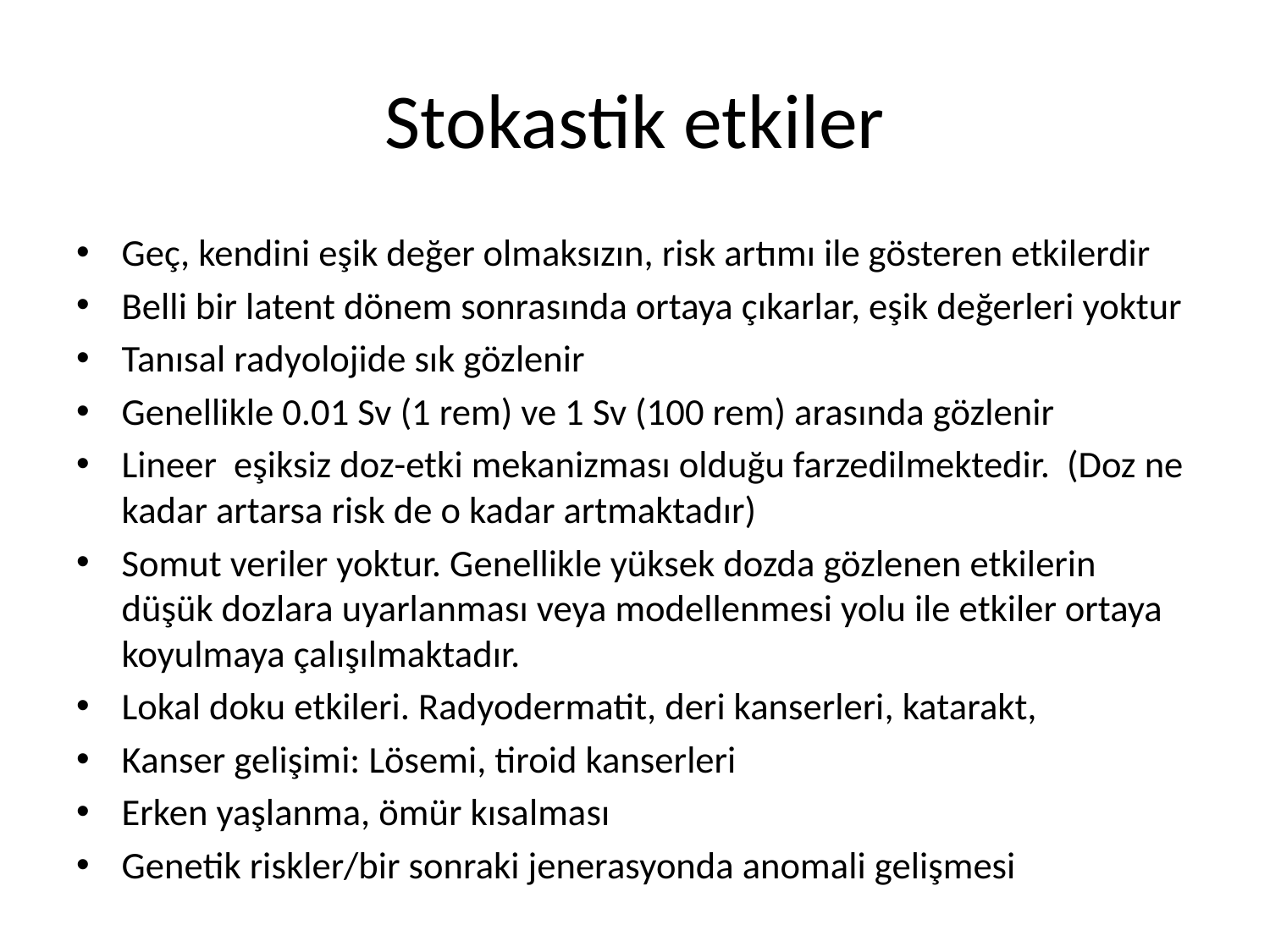

# Stokastik etkiler
Geç, kendini eşik değer olmaksızın, risk artımı ile gösteren etkilerdir
Belli bir latent dönem sonrasında ortaya çıkarlar, eşik değerleri yoktur
Tanısal radyolojide sık gözlenir
Genellikle 0.01 Sv (1 rem) ve 1 Sv (100 rem) arasında gözlenir
Lineer  eşiksiz doz-etki mekanizması olduğu farzedilmektedir.  (Doz ne kadar artarsa risk de o kadar artmaktadır)
Somut veriler yoktur. Genellikle yüksek dozda gözlenen etkilerin düşük dozlara uyarlanması veya modellenmesi yolu ile etkiler ortaya koyulmaya çalışılmaktadır.
Lokal doku etkileri. Radyodermatit, deri kanserleri, katarakt,
Kanser gelişimi: Lösemi, tiroid kanserleri
Erken yaşlanma, ömür kısalması
Genetik riskler/bir sonraki jenerasyonda anomali gelişmesi